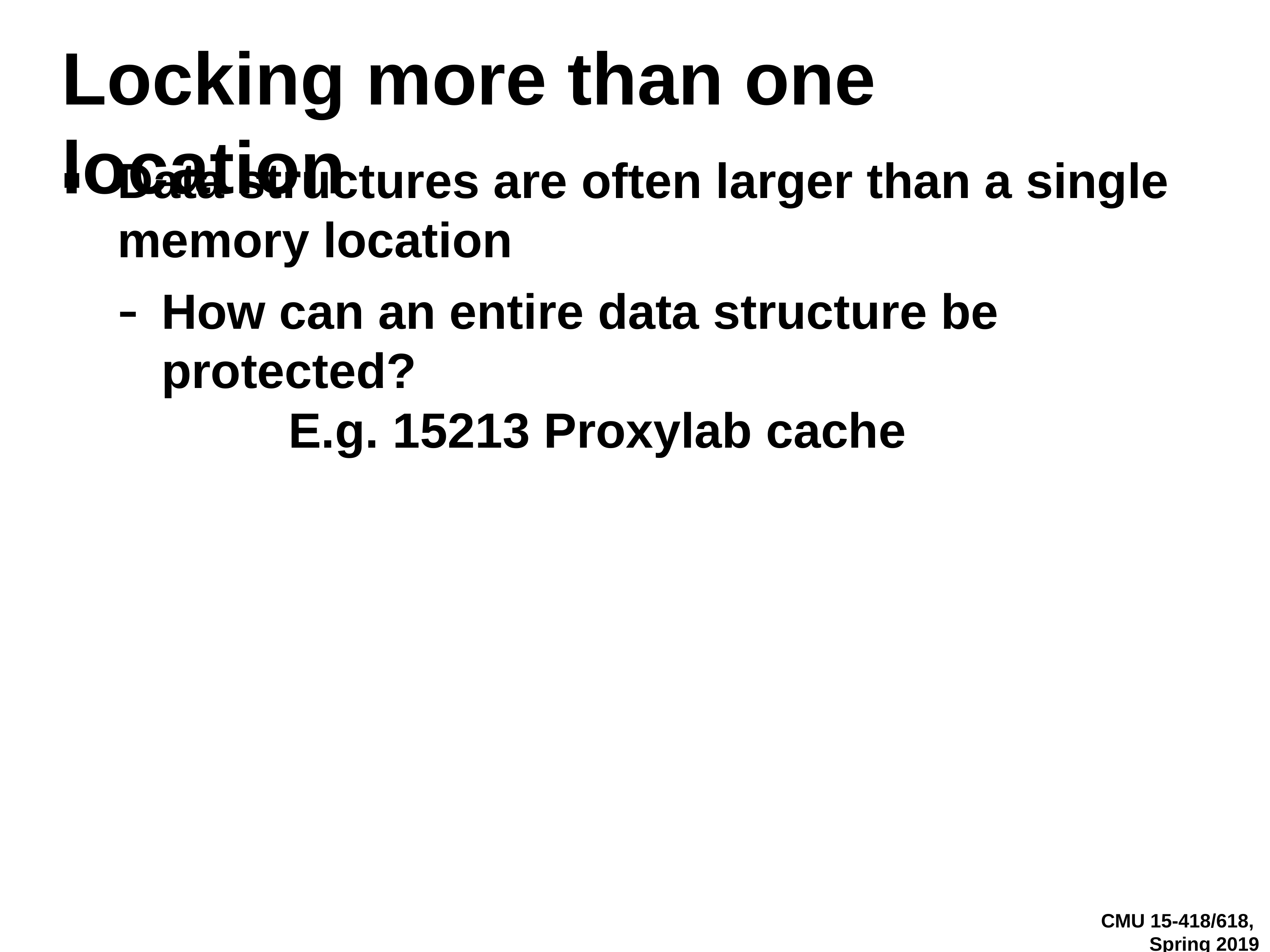

# Locking more than one location
Data structures are often larger than a single memory location
How can an entire data structure be protected?
		E.g. 15213 Proxylab cache